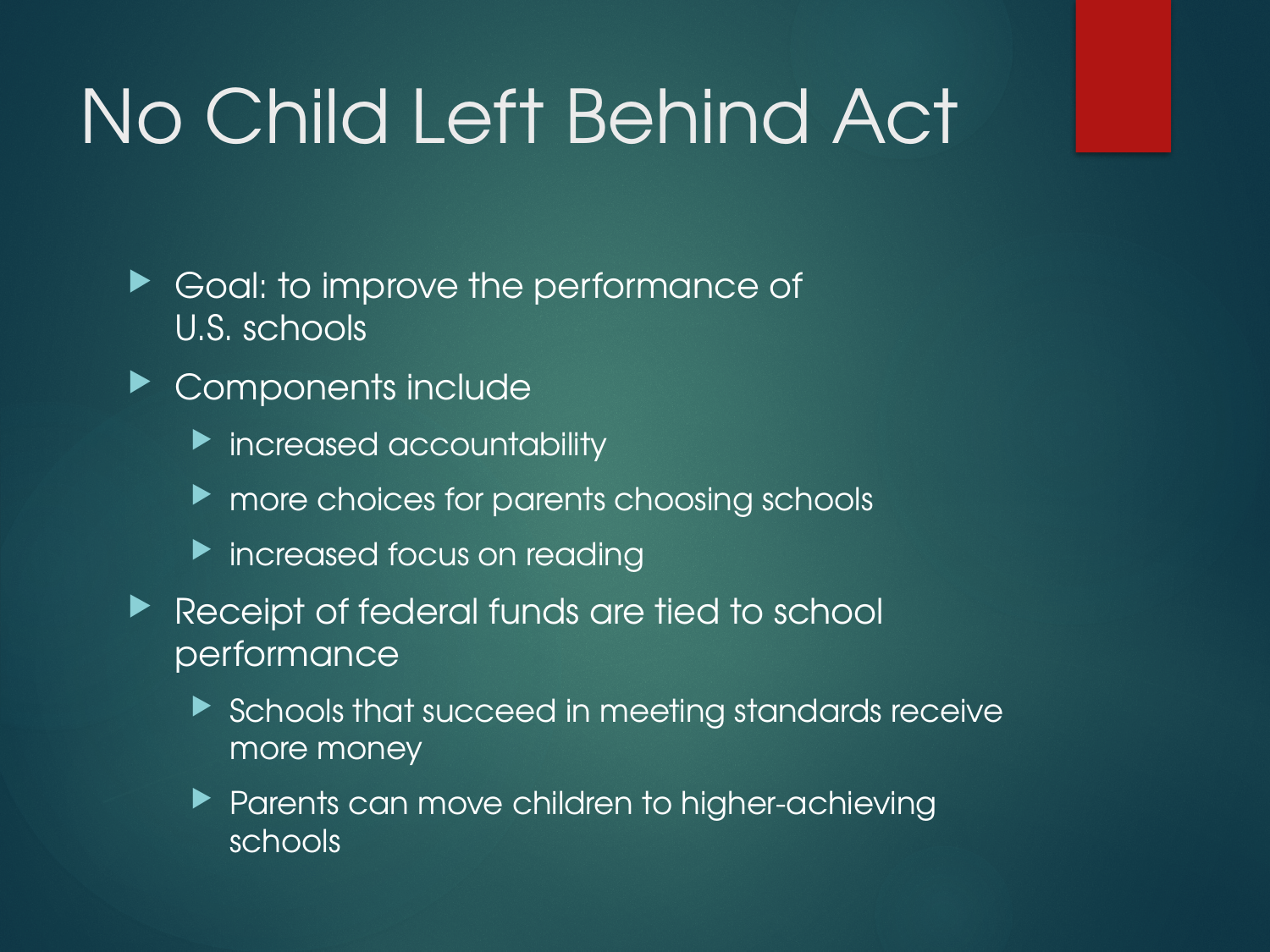

# No Child Left Behind Act
Goal: to improve the performance of
U.S. schools
Components include
increased accountability
more choices for parents choosing schools
increased focus on reading
Receipt of federal funds are tied to school performance
Schools that succeed in meeting standards receive more money
Parents can move children to higher-achieving schools